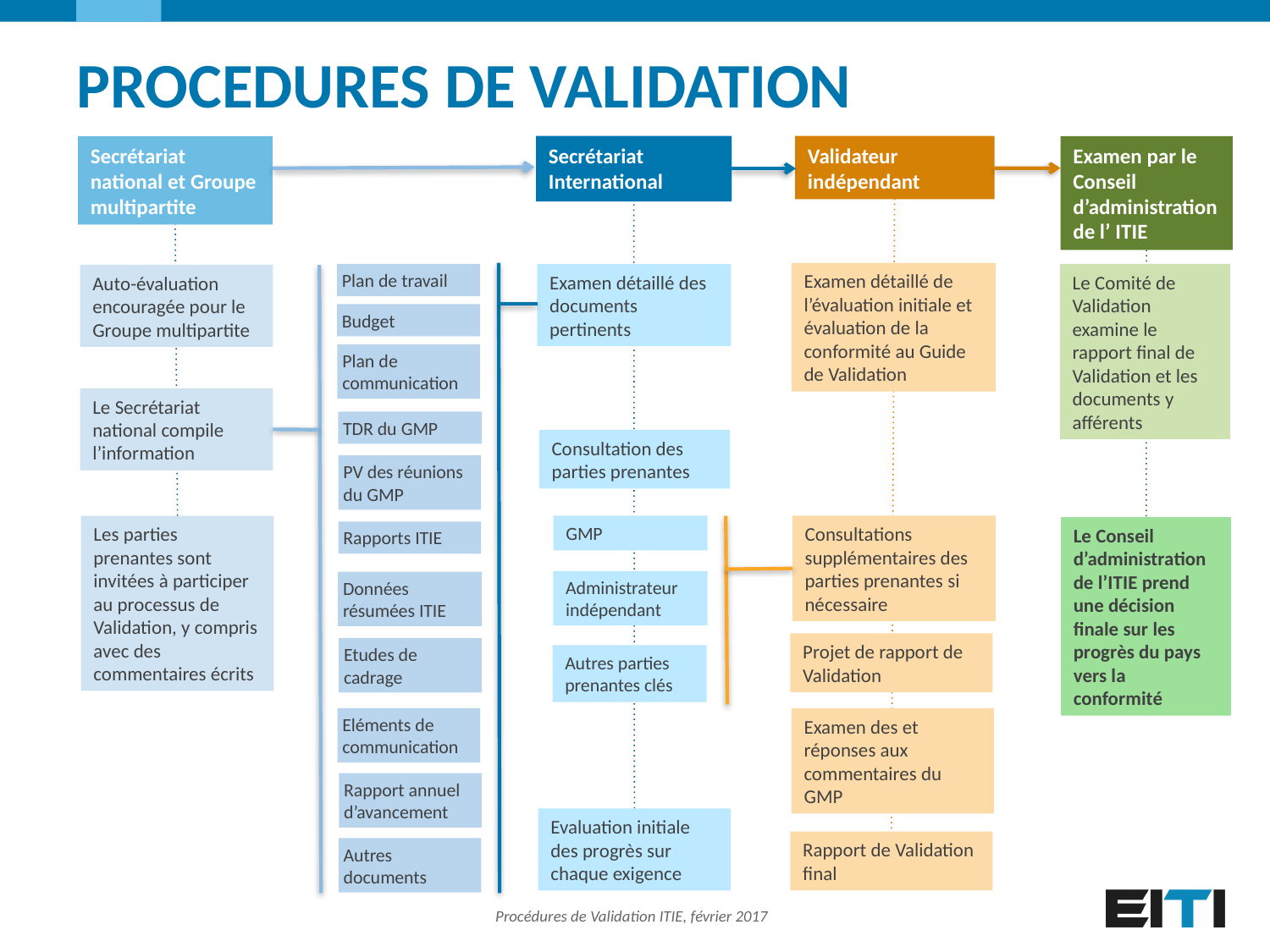

# Procedures de validation
Secrétariat national et Groupe multipartite
Secrétariat International
Validateur
indépendant
Examen par le Conseil d’administration de l’ ITIE
International Secretariat
Examen détaillé de l’évaluation initiale et évaluation de la conformité au Guide de Validation
Plan de travail
Examen détaillé des documents pertinents
Le Comité de Validation examine le rapport final de Validation et les documents y afférents
Auto-évaluation encouragée pour le Groupe multipartite
Budget
Plan de communication
Le Secrétariat national compile l’information
TDR du GMP
Consultation des parties prenantes
PV des réunions du GMP
Les parties prenantes sont invitées à participer au processus de Validation, y compris avec des commentaires écrits
GMP
Consultations supplémentaires des parties prenantes si nécessaire
Le Conseil d’administration de l’ITIE prend une décision finale sur les progrès du pays vers la conformité
Rapports ITIE
Administrateur indépendant
Données résumées ITIE
Projet de rapport de Validation
Etudes de cadrage
Autres parties prenantes clés
Eléments de communication
Examen des et réponses aux commentaires du GMP
Rapport annuel d’avancement
Evaluation initiale des progrès sur chaque exigence
Rapport de Validation final
Autres documents